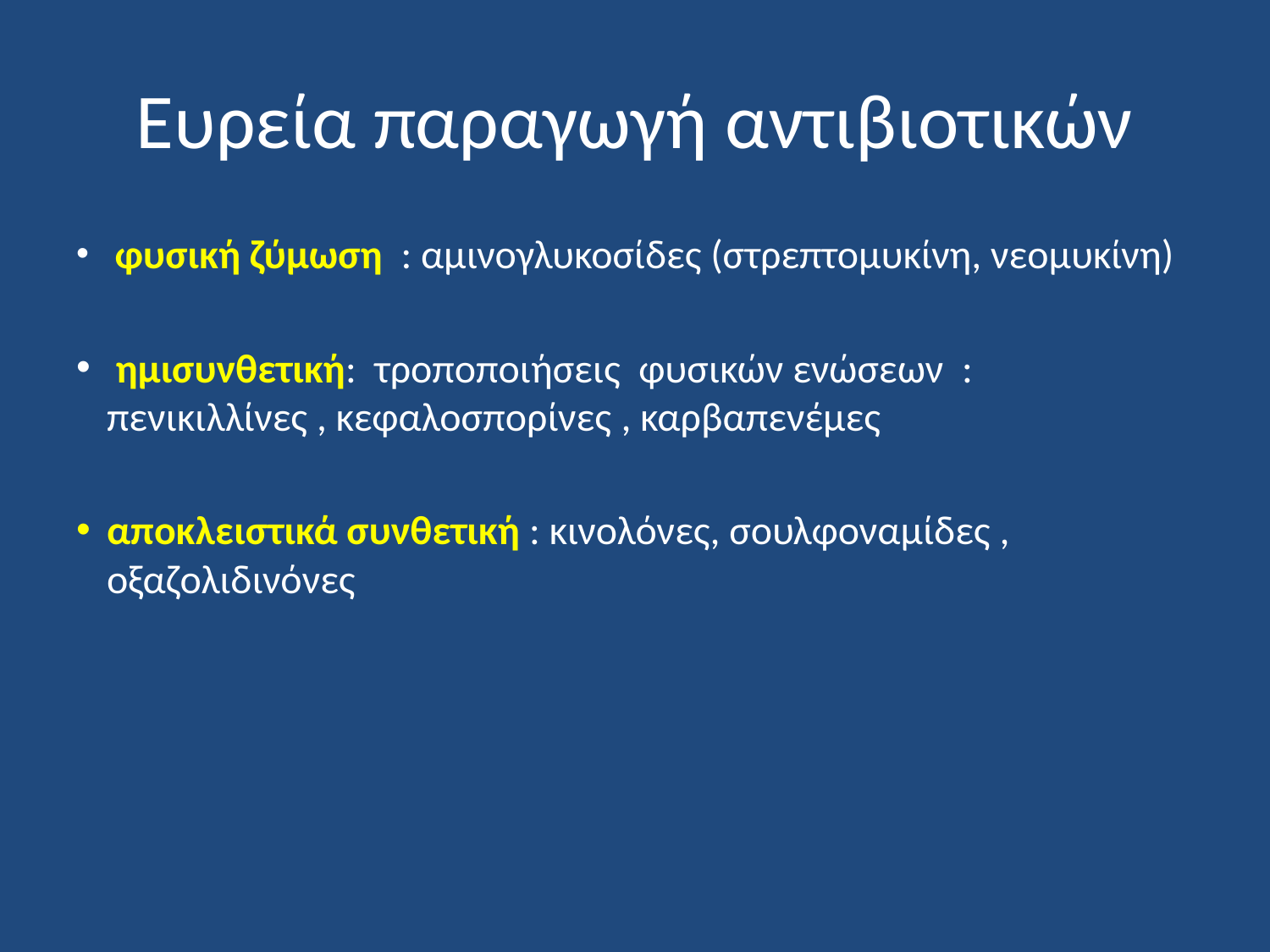

# Ευρεία παραγωγή αντιβιοτικών
 φυσική ζύμωση  : αμινογλυκοσίδες (στρεπτομυκίνη, νεομυκίνη)

 ημισυνθετική:  τροποποιήσεις  φυσικών ενώσεων  : πενικιλλίνες , κεφαλοσπορίνες , καρβαπενέμες

αποκλειστικά συνθετική : κινολόνες, σουλφοναμίδες , οξαζολιδινόνες